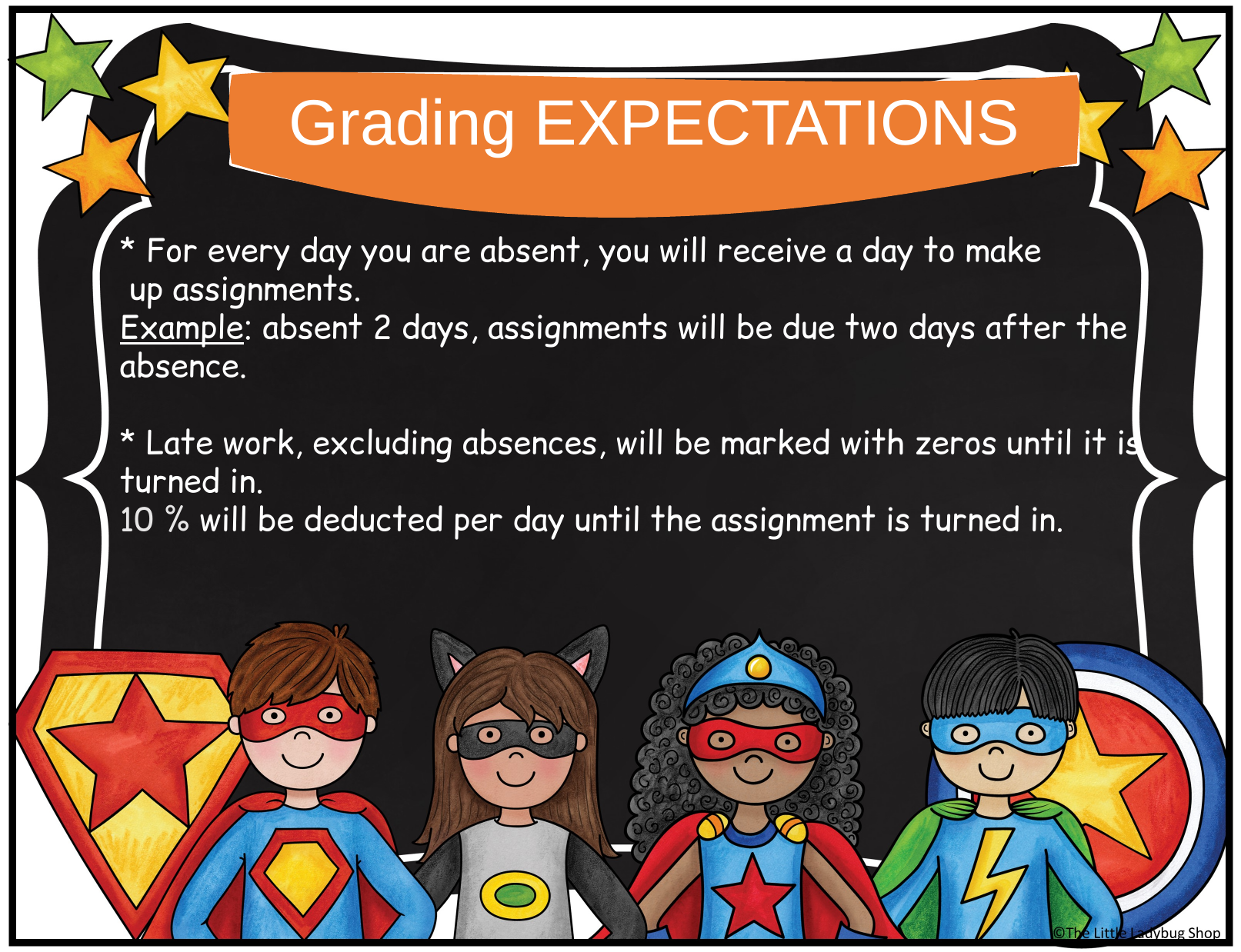

Grading EXPECTATIONS

* For every day you are absent, you will receive a day to make
 up assignments.
Example: absent 2 days, assignments will be due two days after the absence.

* Late work, excluding absences, will be marked with zeros until it is turned in.
10 % will be deducted per day until the assignment is turned in.